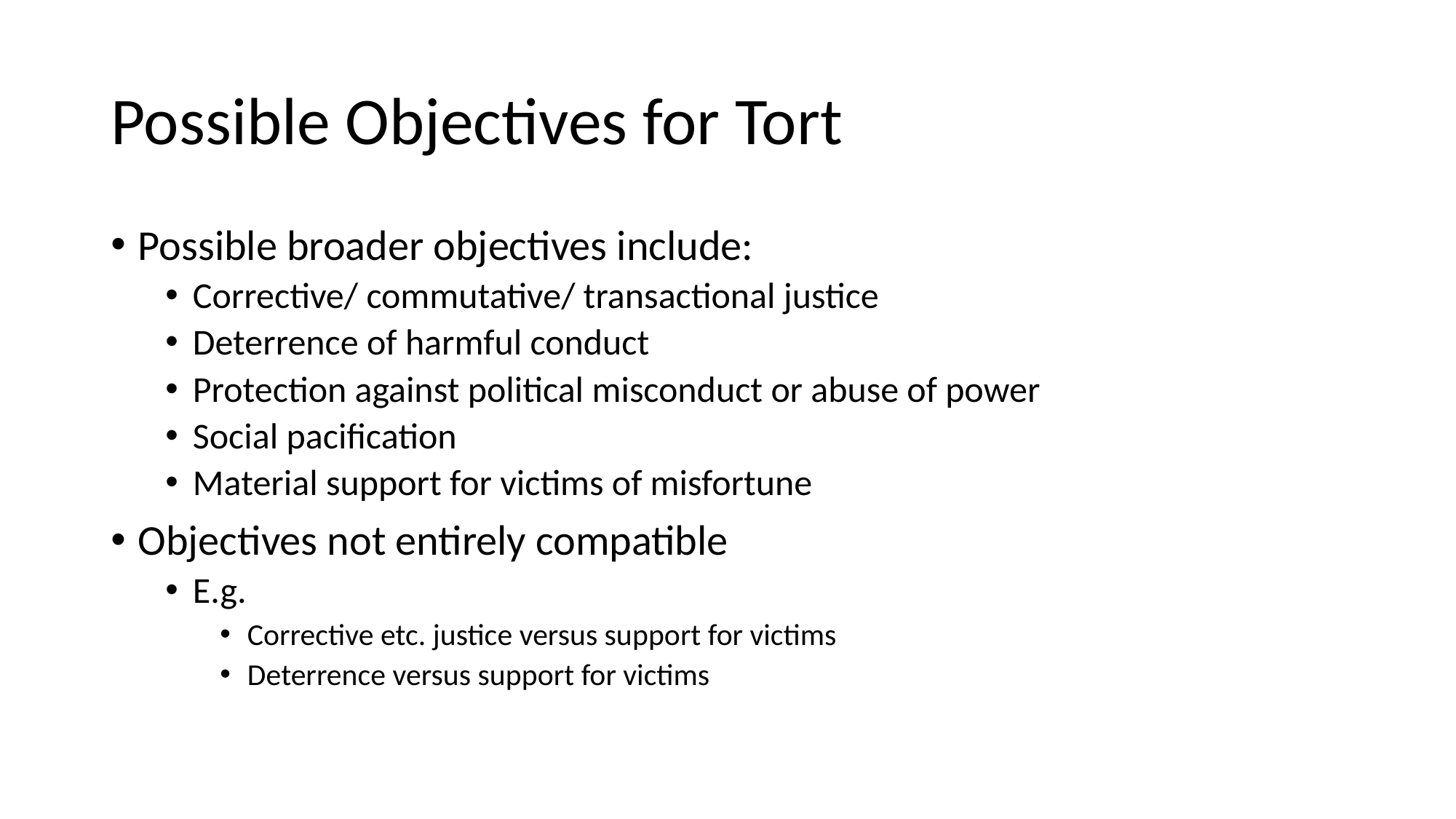

# Possible Objectives for Tort
Possible broader objectives include:
Corrective/ commutative/ transactional justice
Deterrence of harmful conduct
Protection against political misconduct or abuse of power
Social pacification
Material support for victims of misfortune
Objectives not entirely compatible
E.g.
Corrective etc. justice versus support for victims
Deterrence versus support for victims